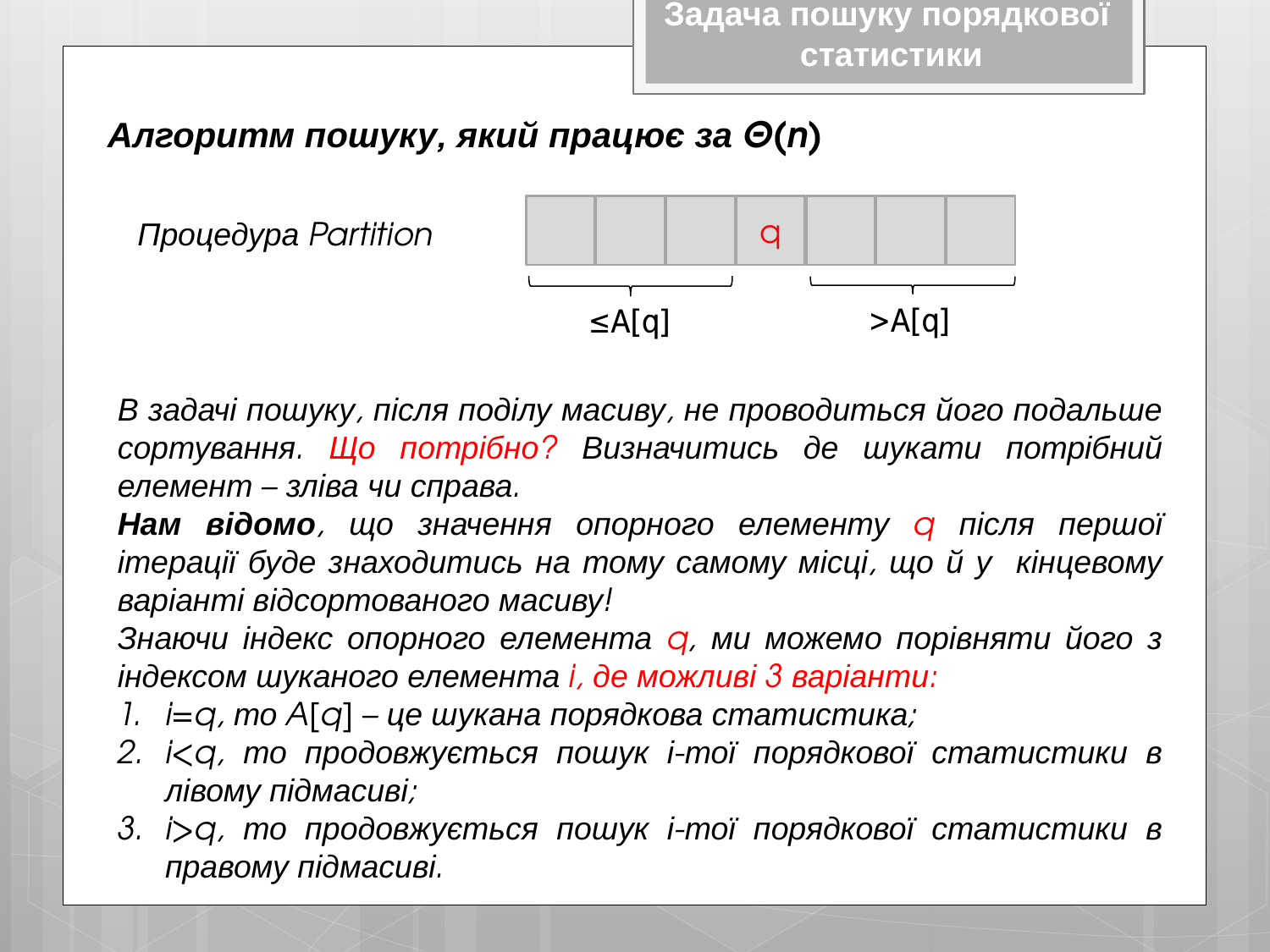

Задача пошуку порядкової
статистики
Алгоритм пошуку, який працює за Θ(n)

q

Процедура Partition
>A[q]
≤A[q]
В задачі пошуку, після поділу масиву, не проводиться його подальше сортування. Що потрібно? Визначитись де шукати потрібний елемент – зліва чи справа.
Нам відомо, що значення опорного елементу q після першої ітерації буде знаходитись на тому самому місці, що й у  кінцевому варіанті відсортованого масиву!
Знаючи індекс опорного елемента q, ми можемо порівняти його з індексом шуканого елемента i, де можливі 3 варіанти:
i=q, то A[q] – це шукана порядкова статистика;
i<q, то продовжується пошук і-тої порядкової статистики в лівому підмасиві;
i>q, то продовжується пошук і-тої порядкової статистики в правому підмасиві.